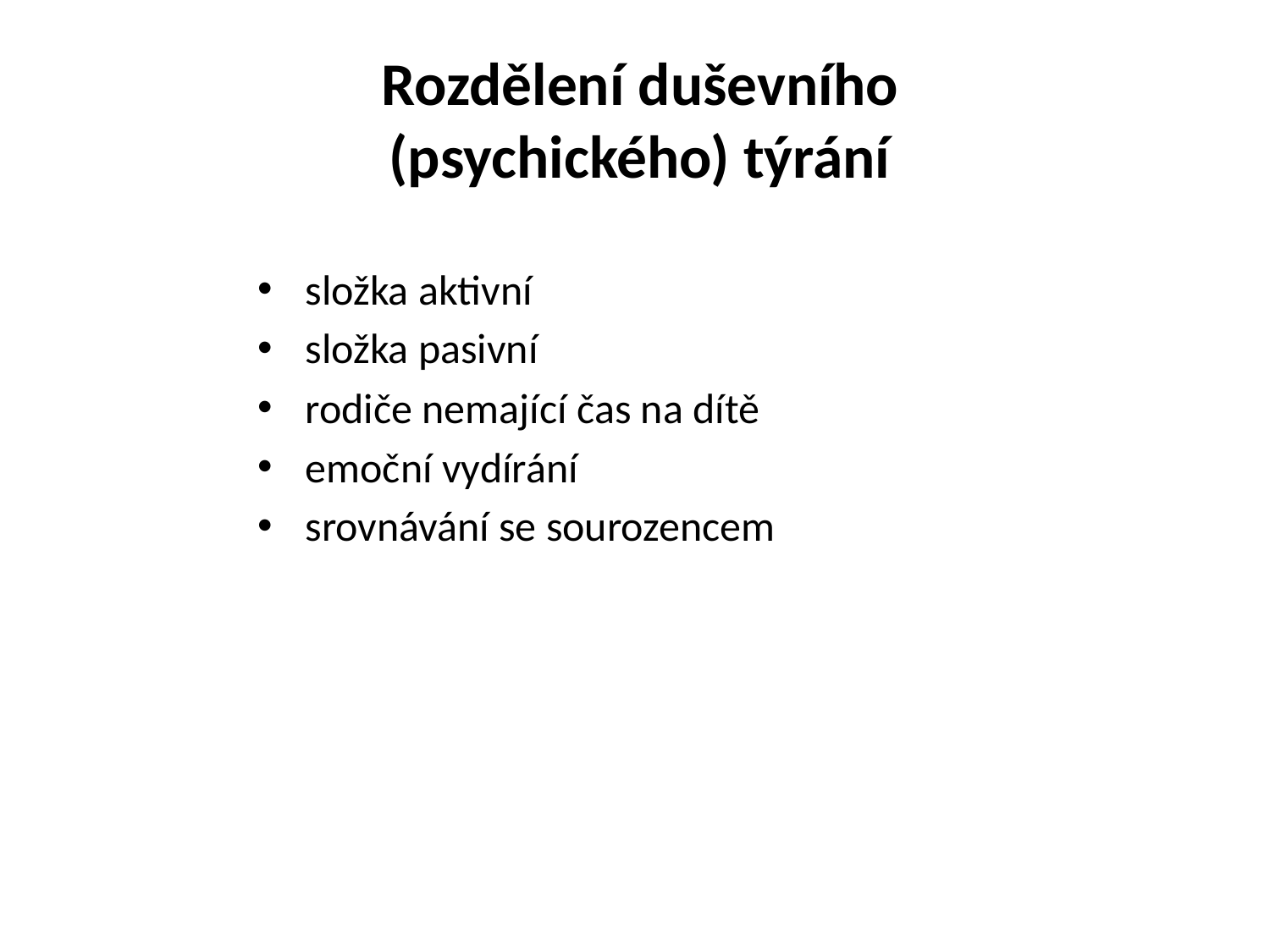

# Rozdělení duševního (psychického) týrání
složka aktivní
složka pasivní
rodiče nemající čas na dítě
emoční vydírání
srovnávání se sourozencem